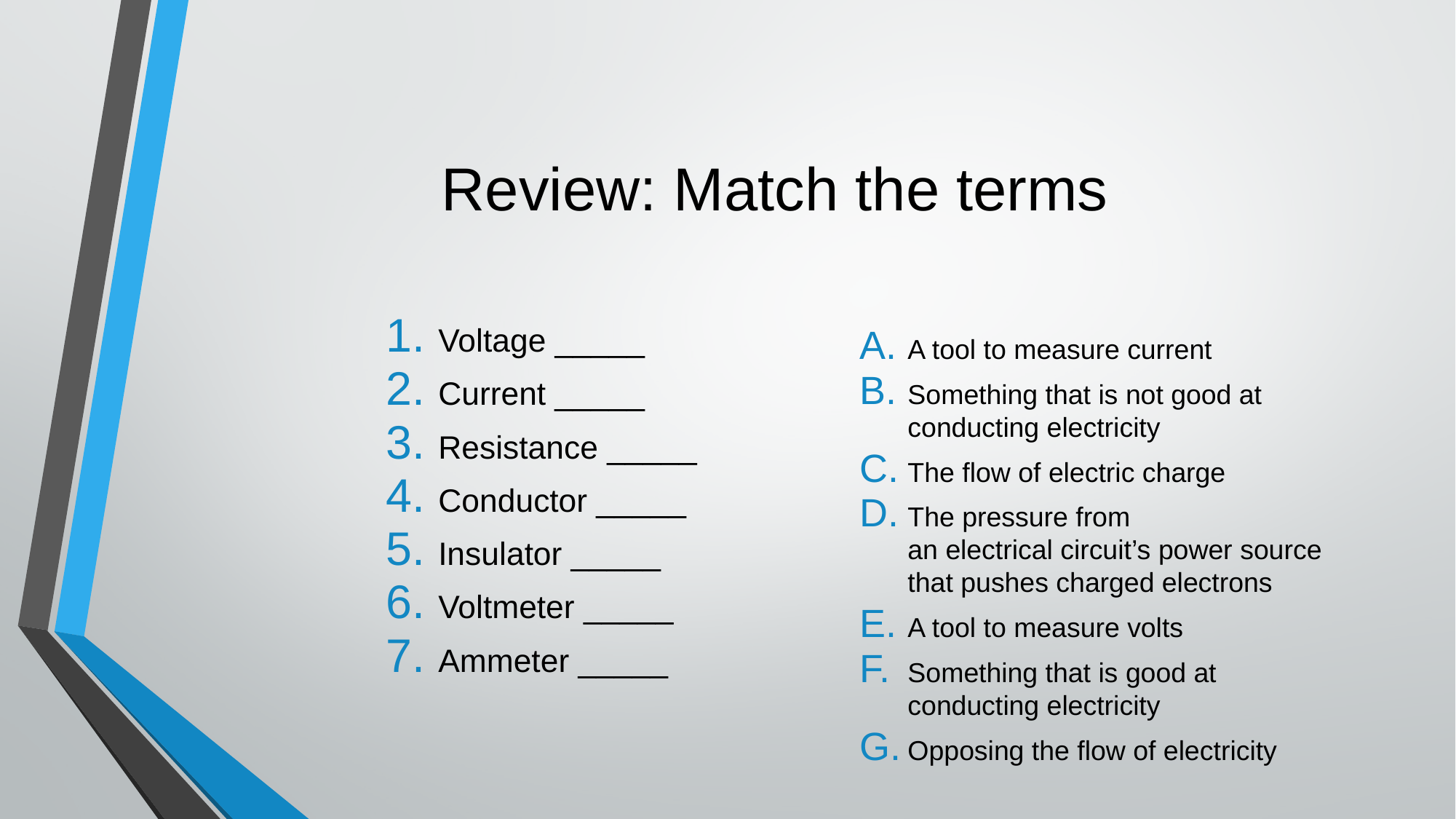

# Review: Match the terms
A tool to measure current
Something that is not good at conducting electricity
The flow of electric charge
The pressure from an electrical circuit’s power source that pushes charged electrons
A tool to measure volts
Something that is good at conducting electricity
Opposing the flow of electricity
Voltage _____
Current _____
Resistance _____
Conductor _____
Insulator _____
Voltmeter _____
Ammeter _____